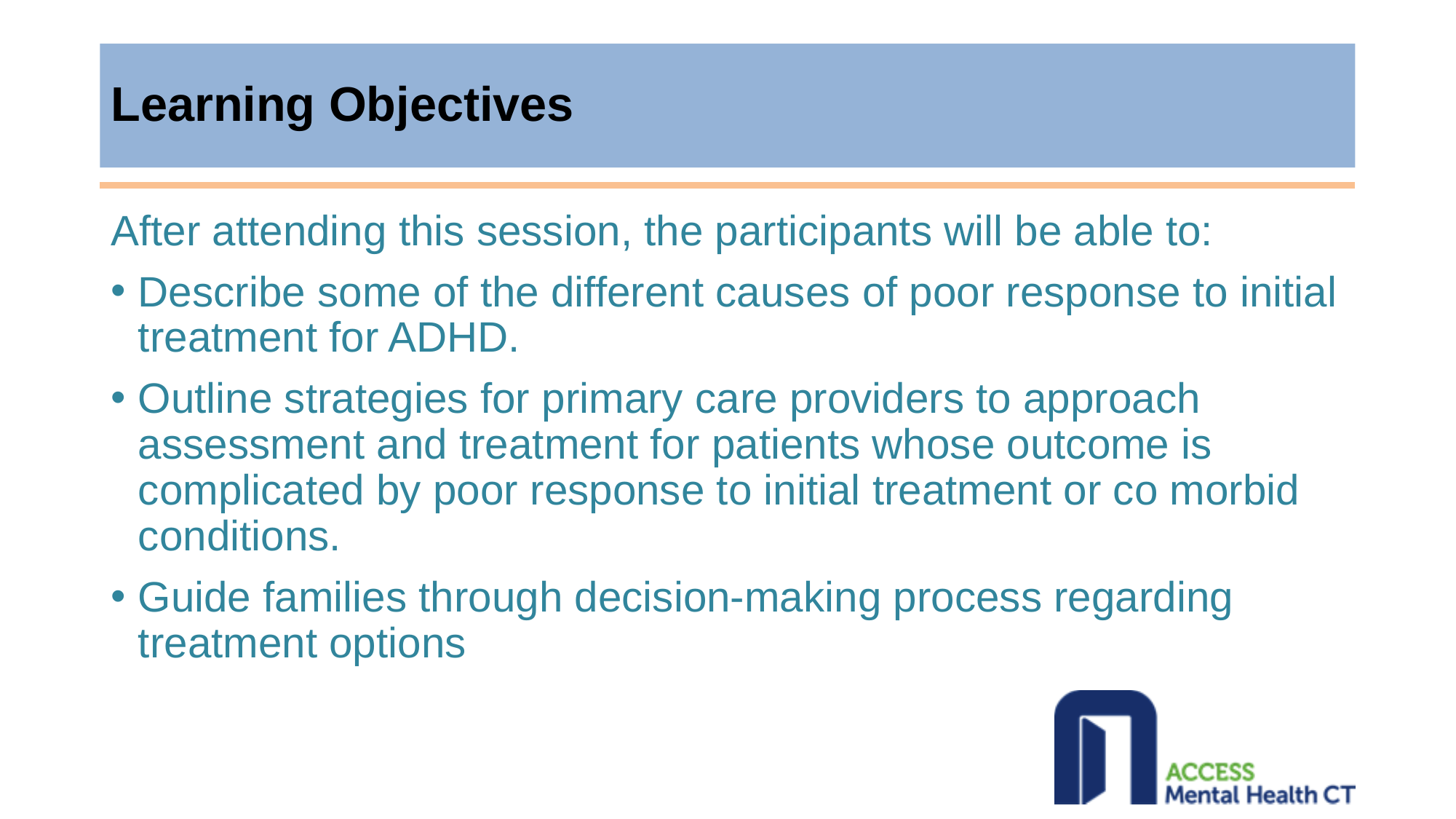

# Learning Objectives
After attending this session, the participants will be able to:
Describe some of the different causes of poor response to initial treatment for ADHD.
Outline strategies for primary care providers to approach assessment and treatment for patients whose outcome is complicated by poor response to initial treatment or co morbid conditions.
Guide families through decision-making process regarding treatment options